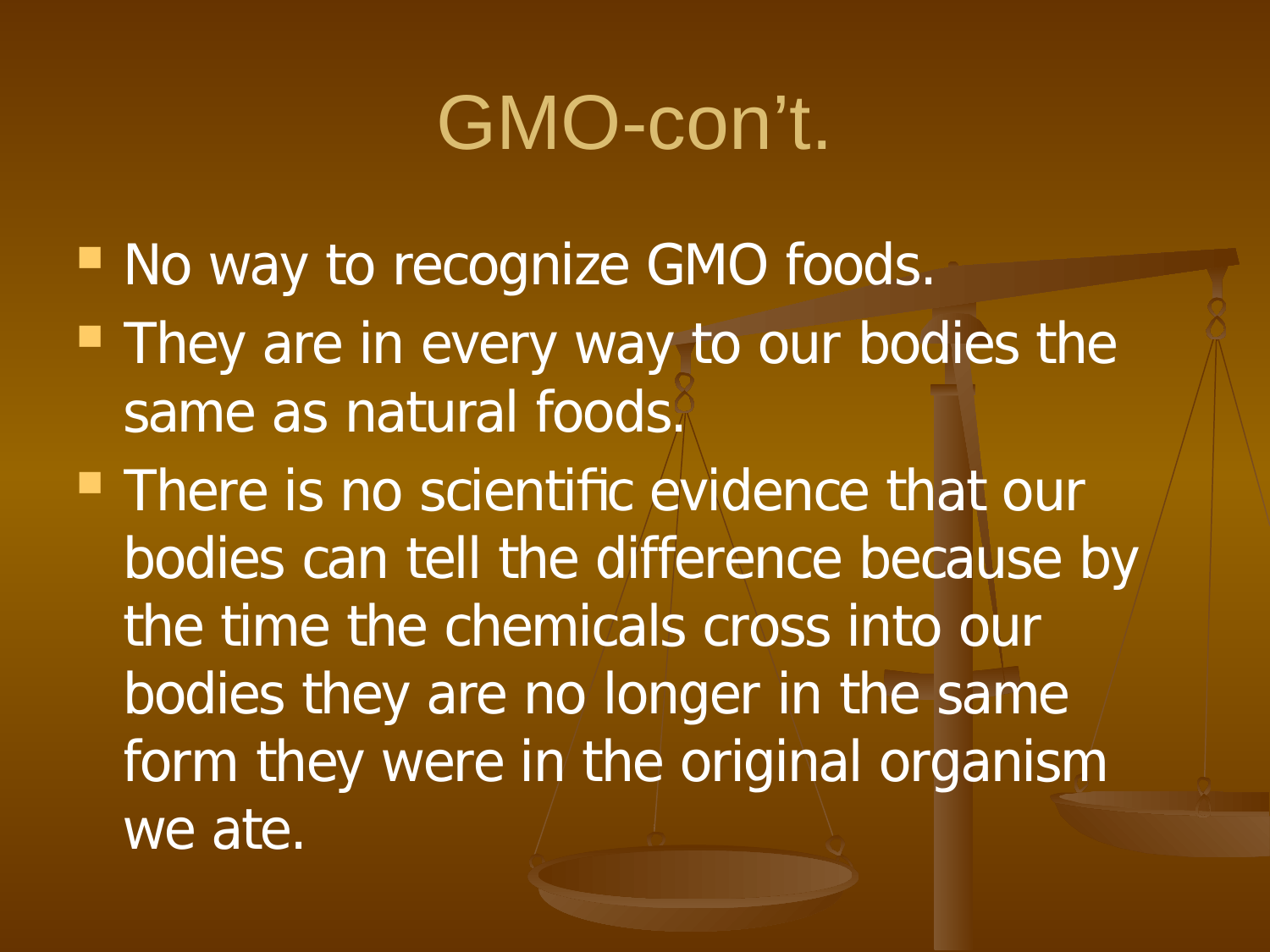

# GMO-con’t.
No way to recognize GMO foods.
They are in every way to our bodies the same as natural foods.
There is no scientific evidence that our bodies can tell the difference because by the time the chemicals cross into our bodies they are no longer in the same form they were in the original organism we ate.